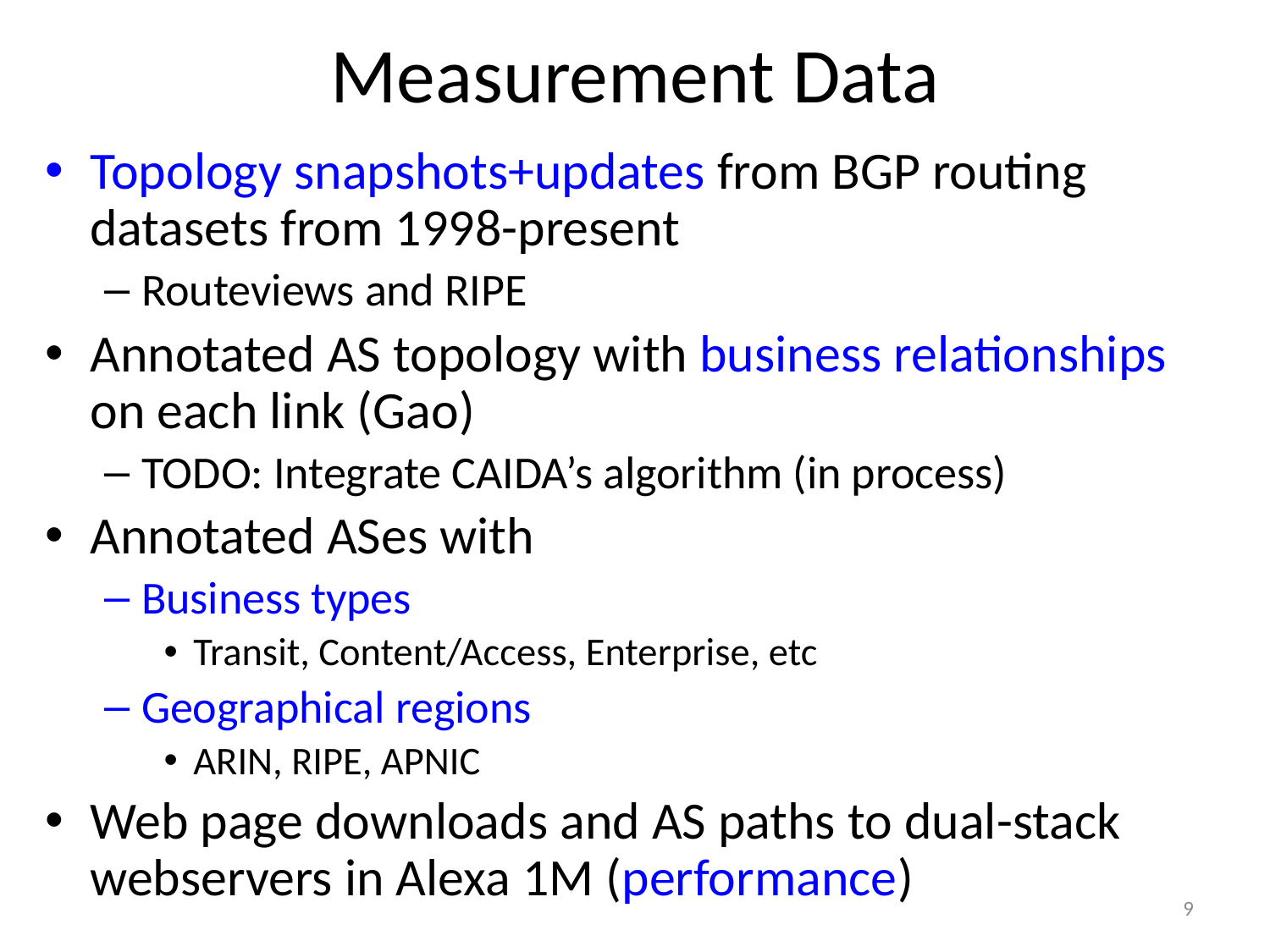

# Measurement Data
Topology snapshots+updates from BGP routing datasets from 1998-present
Routeviews and RIPE
Annotated AS topology with business relationships on each link (Gao)
TODO: Integrate CAIDA’s algorithm (in process)
Annotated ASes with
Business types
Transit, Content/Access, Enterprise, etc
Geographical regions
ARIN, RIPE, APNIC
Web page downloads and AS paths to dual-stack webservers in Alexa 1M (performance)
9